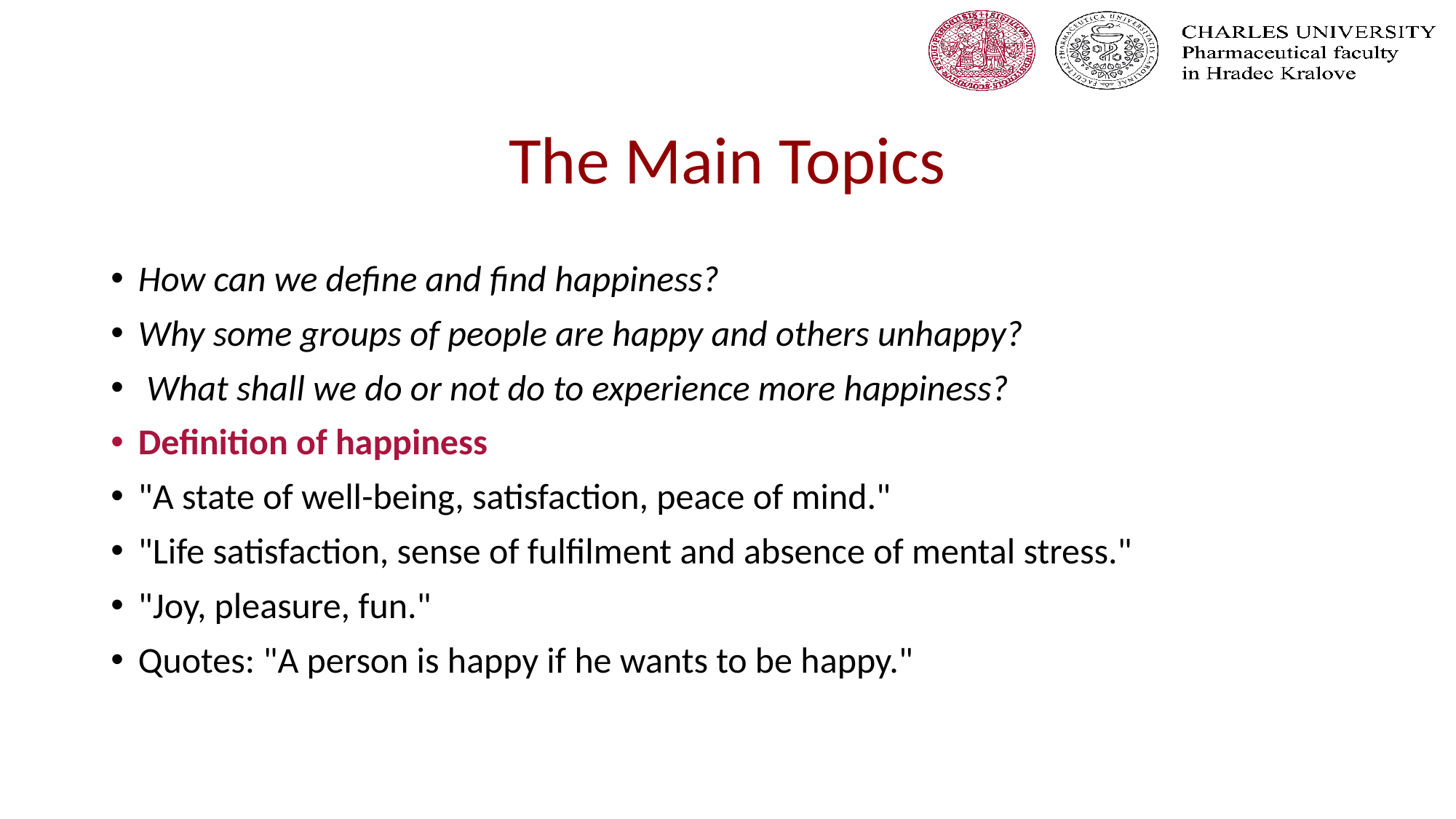

# The Main Topics
How can we define and find happiness?
Why some groups of people are happy and others unhappy?
 What shall we do or not do to experience more happiness?
Definition of happiness
"A state of well-being, satisfaction, peace of mind."
"Life satisfaction, sense of fulfilment and absence of mental stress."
"Joy, pleasure, fun."
Quotes: "A person is happy if he wants to be happy."